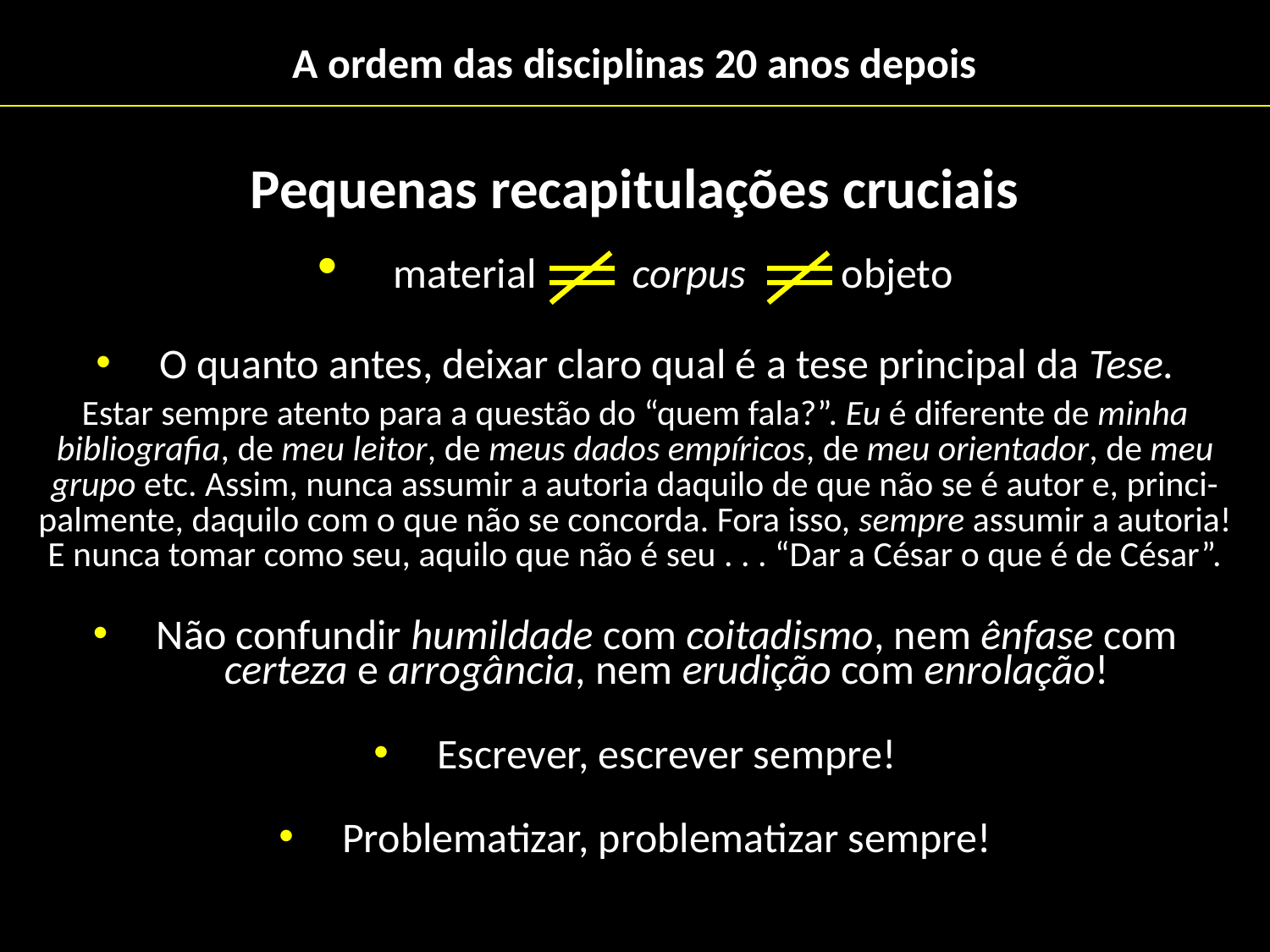

# A ordem das disciplinas 20 anos depois
Pequenas recapitulações cruciais
 material          corpus          objeto

O quanto antes, deixar claro qual é a tese principal da Tese.
Estar sempre atento para a questão do “quem fala?”. Eu é diferente de minha bibliografia, de meu leitor, de meus dados empíricos, de meu orientador, de meu grupo etc. Assim, nunca assumir a autoria daquilo de que não se é autor e, princi-palmente, daquilo com o que não se concorda. Fora isso, sempre assumir a autoria! E nunca tomar como seu, aquilo que não é seu . . . “Dar a César o que é de César”.

Não confundir humildade com coitadismo, nem ênfase com certeza e arrogância, nem erudição com enrolação!

Escrever, escrever sempre!

Problematizar, problematizar sempre!